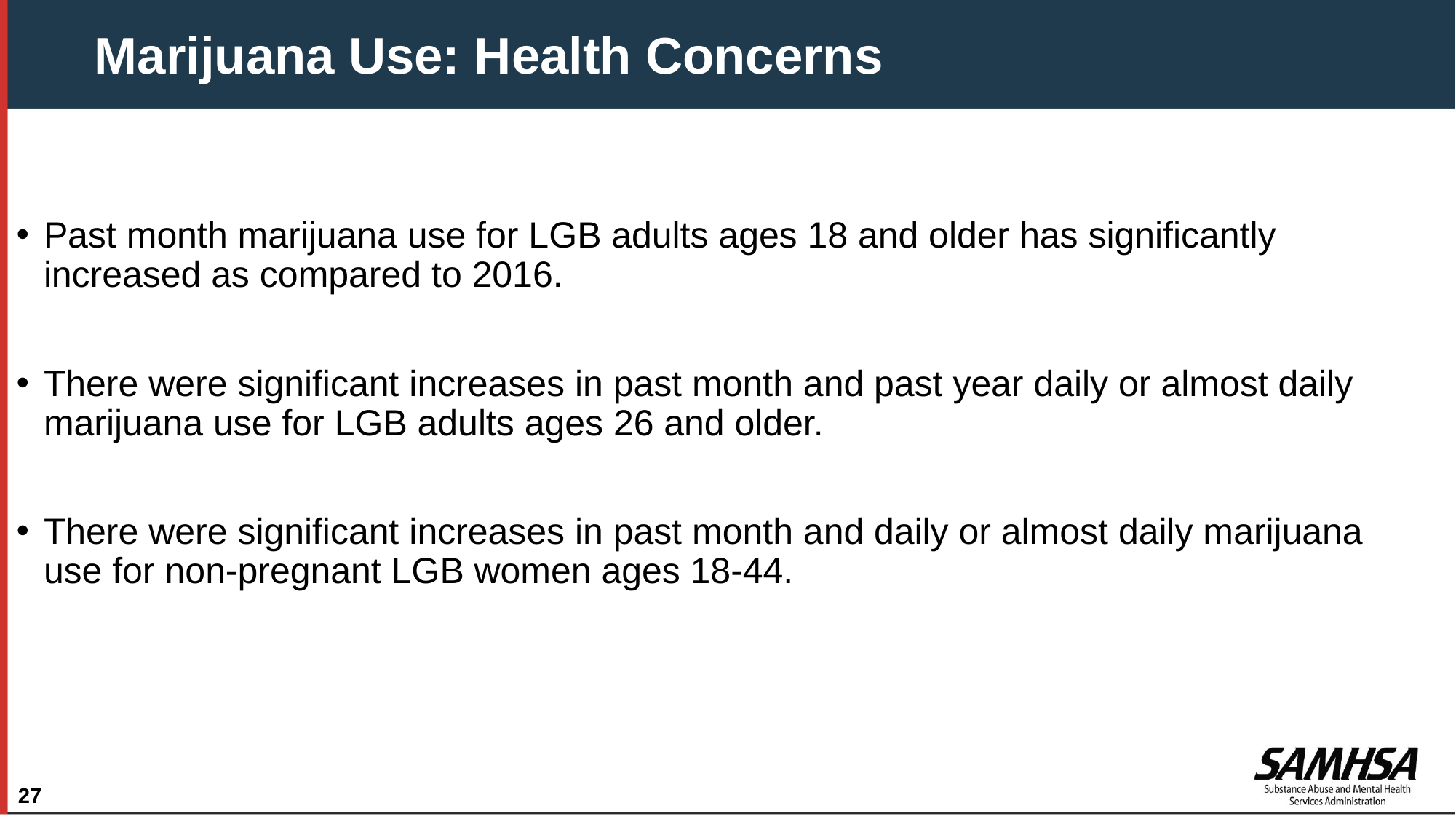

# Marijuana Use: Health Concerns

Past month marijuana use for LGB adults ages 18 and older has significantly increased as compared to 2016.

There were significant increases in past month and past year daily or almost daily marijuana use for LGB adults ages 26 and older.

There were significant increases in past month and daily or almost daily marijuana use for non-pregnant LGB women ages 18-44.